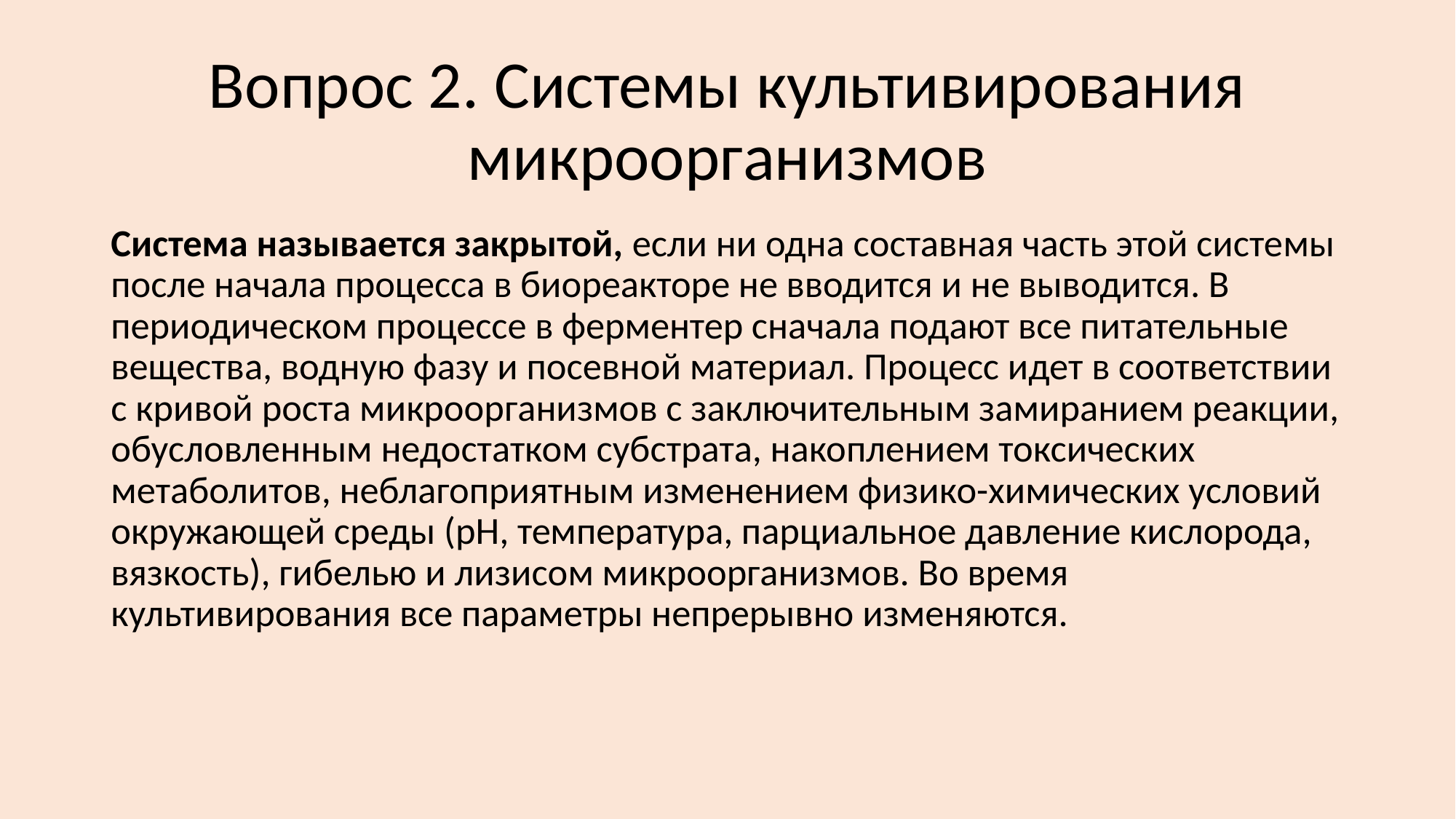

# Вопрос 2. Системы культивирования микроорганизмов
Система называется закрытой, если ни одна составная часть этой систе­мы после начала процесса в биореакторе не вводится и не выводится. В периоди­ческом процессе в ферментер сначала подают все питательные вещества, водную фазу и посевной материал. Процесс идет в соответствии с кривой роста микроор­ганизмов с заключительным замиранием реакции, обусловленным недостатком субстрата, накоплением токсических метаболитов, неблагоприятным изменением физико-химических условий окружающей среды (рН, температура, парциальное давление кислорода, вязкость), гибелью и лизисом микроорганизмов. Во время культивирования все параметры непрерывно изменяются.